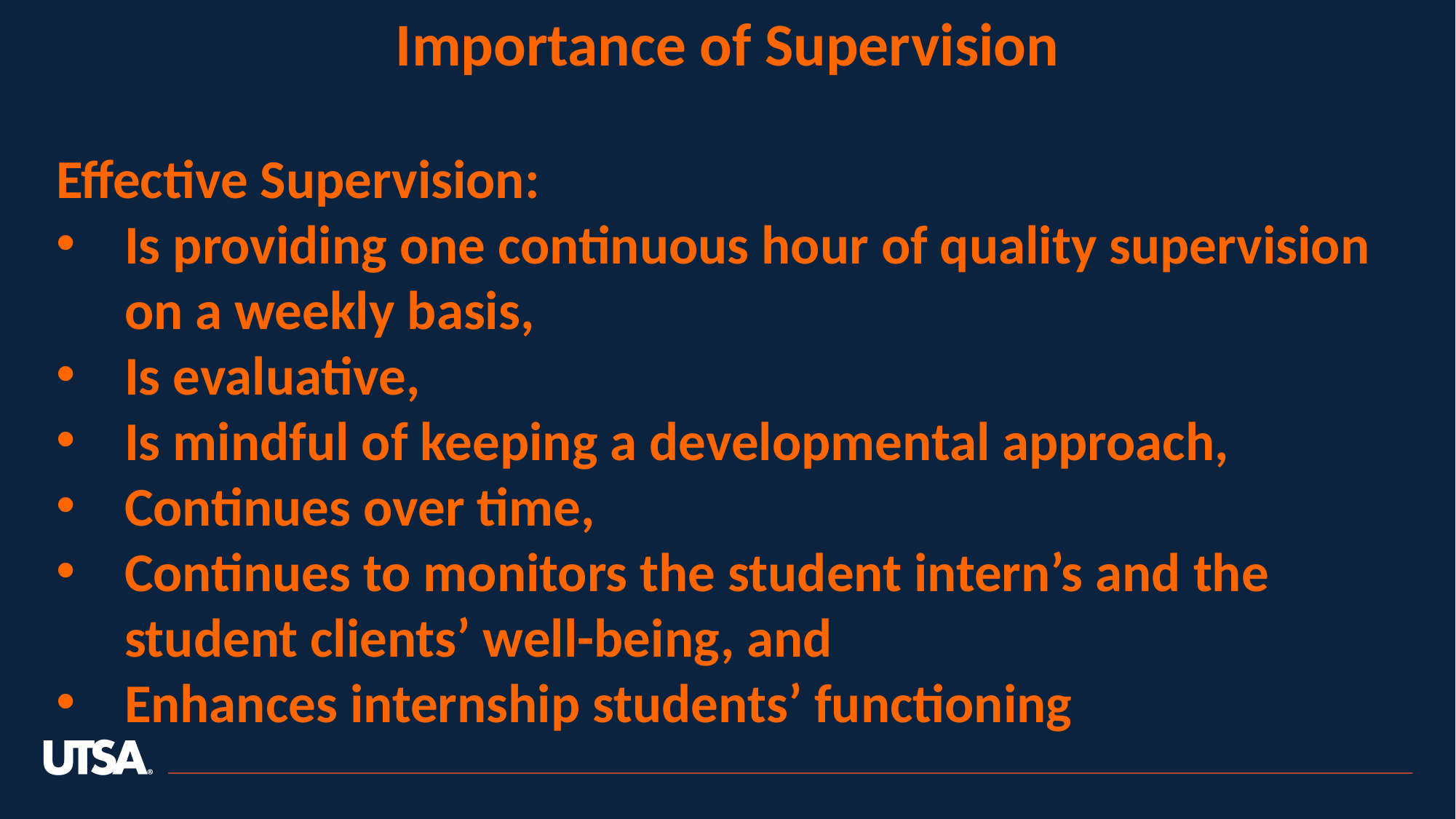

Importance of Supervision

Effective Supervision:
Is providing one continuous hour of quality supervision on a weekly basis,
Is evaluative,
Is mindful of keeping a developmental approach,
Continues over time,
Continues to monitors the student intern’s and the student clients’ well-being, and
Enhances internship students’ functioning